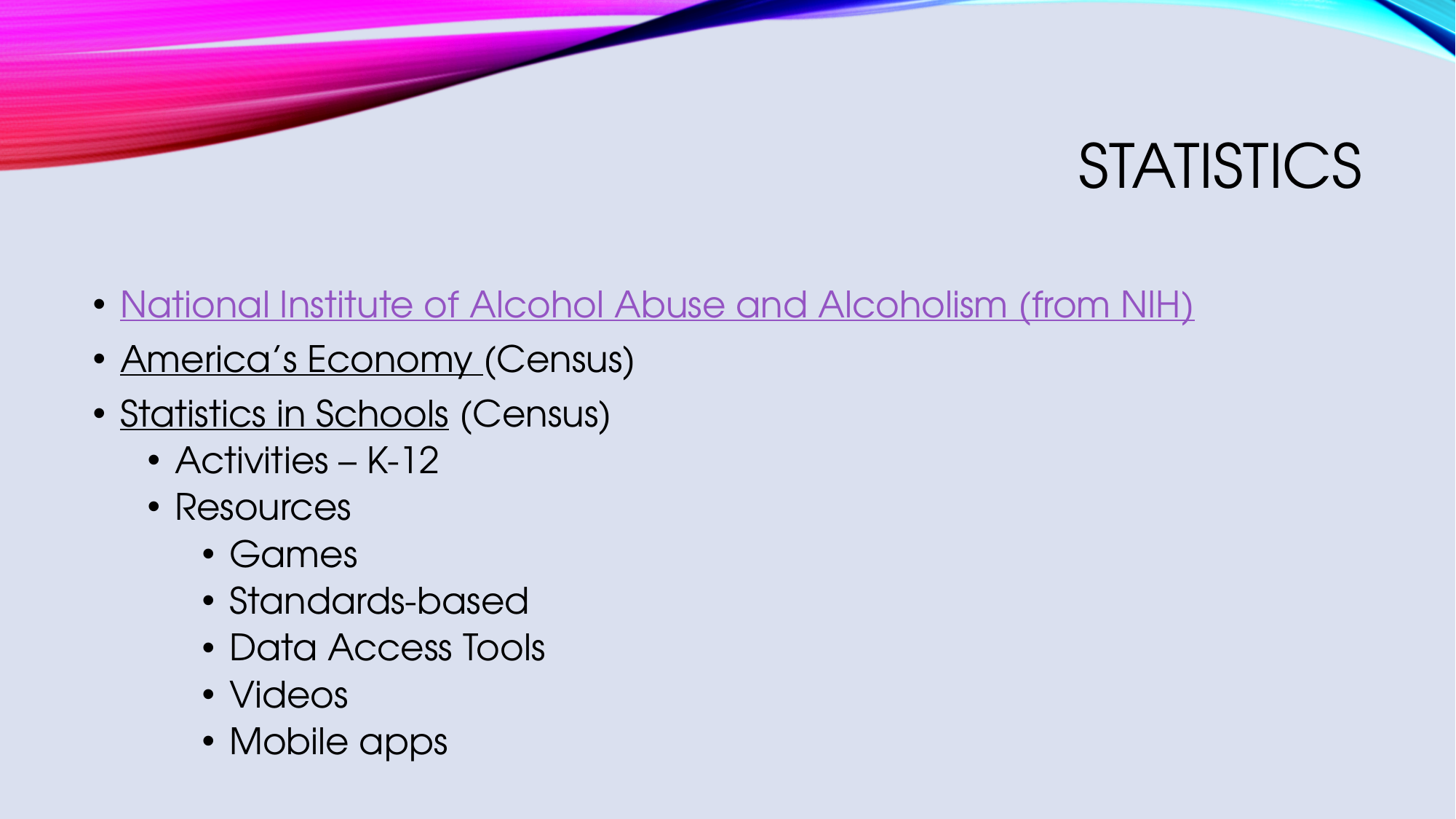

# Statistics

National Institute of Alcohol Abuse and Alcoholism (from NIH)
America’s Economy (Census)
Statistics in Schools (Census)
Activities – K-12
Resources
Games
Standards-based
Data Access Tools
Videos
Mobile apps